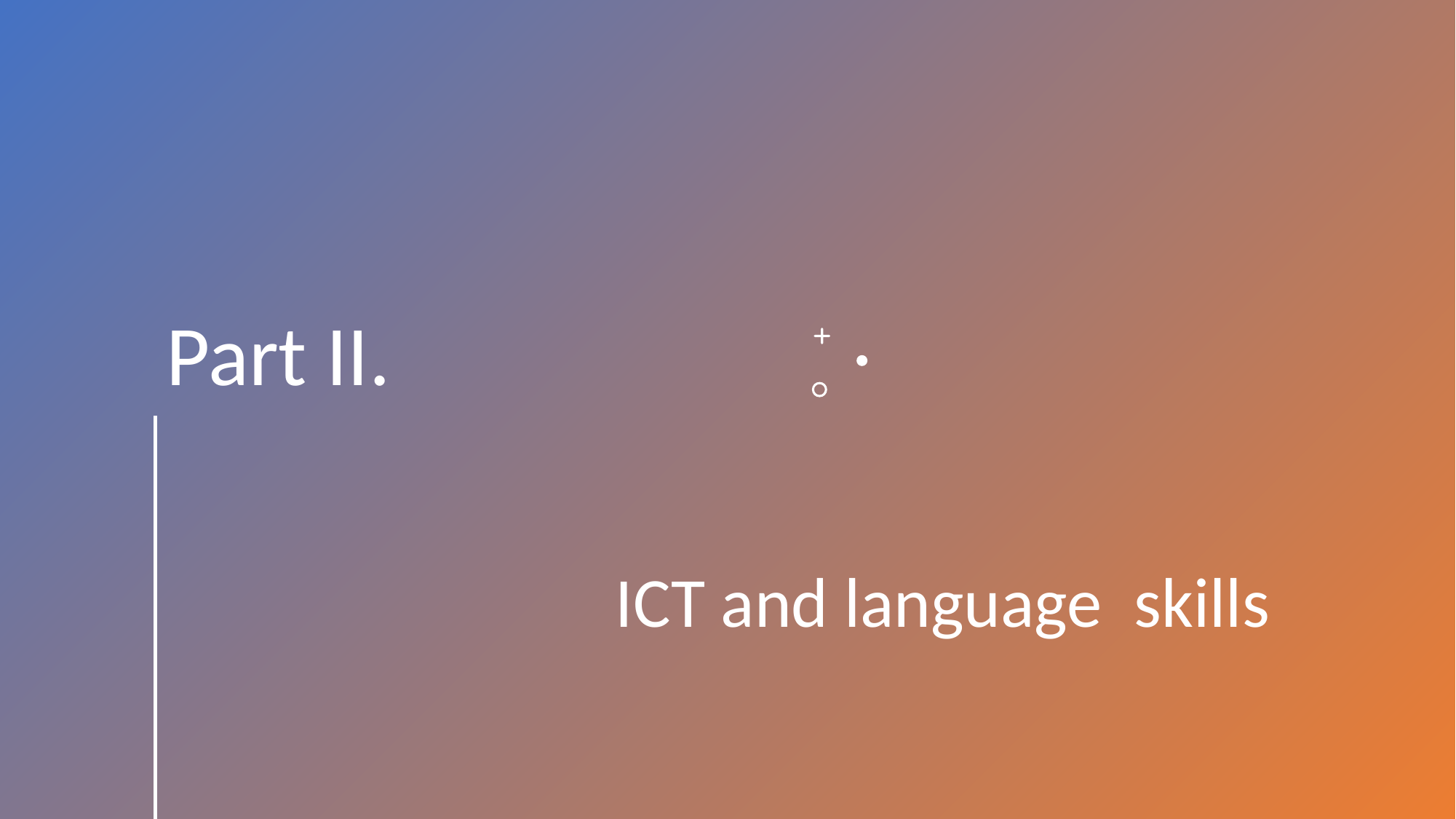

# Part II.

ICT and language  skills